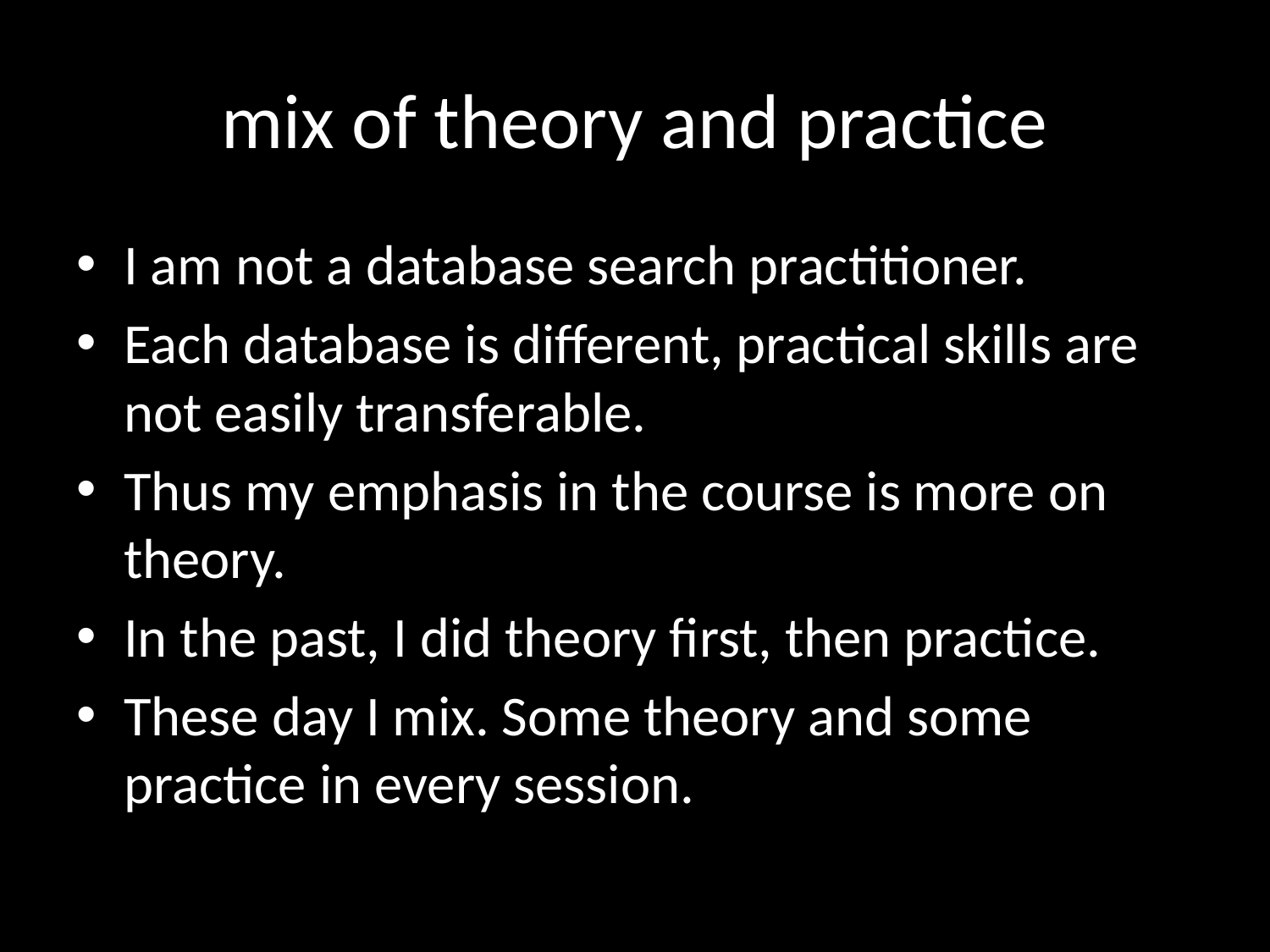

# mix of theory and practice
I am not a database search practitioner.
Each database is different, practical skills are not easily transferable.
Thus my emphasis in the course is more on theory.
In the past, I did theory first, then practice.
These day I mix. Some theory and some practice in every session.